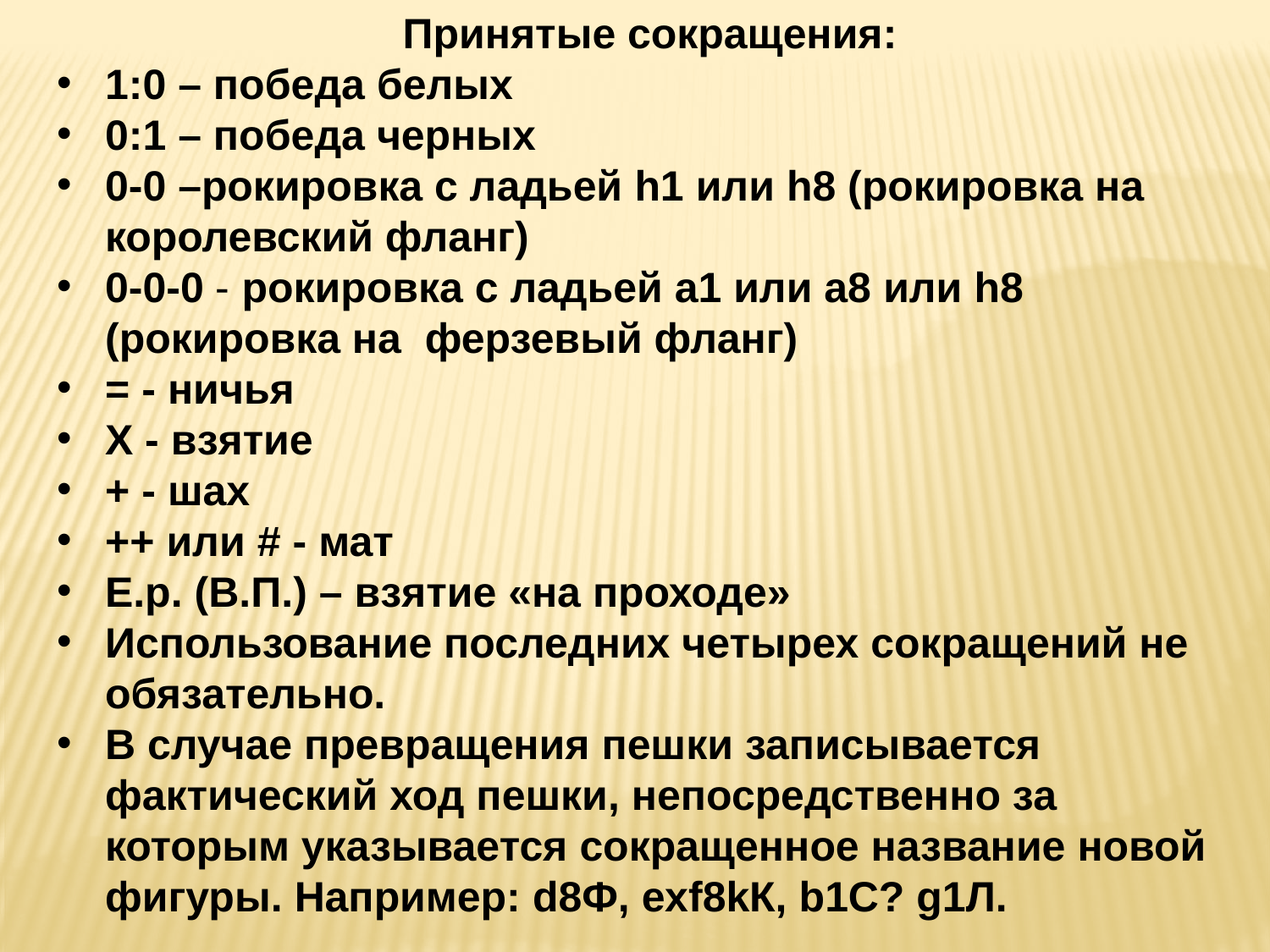

Принятые сокращения:
1:0 – победа белых
0:1 – победа черных
0-0 –рокировка с ладьей h1 или h8 (рокировка на королевский фланг)
0-0-0 - рокировка с ладьей а1 или а8 или h8 (рокировка на  ферзевый фланг)
= - ничья
Х - взятие
+ - шах
++ или # - мат
Е.р. (В.П.) – взятие «на проходе»
Использование последних четырех сокращений не обязательно.
В случае превращения пешки записывается фактический ход пешки, непосредственно за которым указывается сокращенное название новой фигуры. Например: d8Ф, ехf8kК, b1C? g1Л.